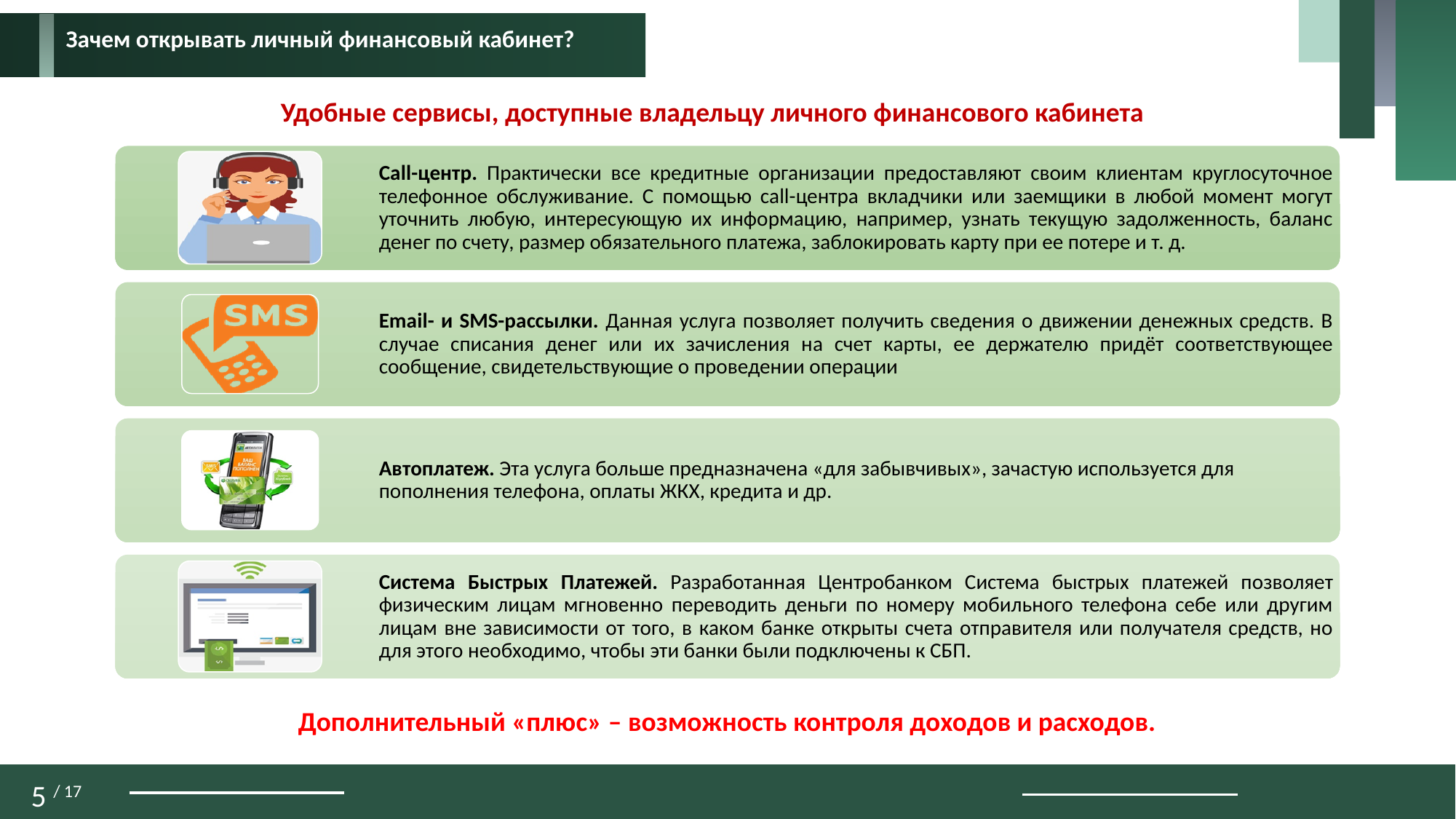

Зачем открывать личный финансовый кабинет?

Удобные сервисы, доступные владельцу личного финансового кабинета

Call-центр. Практически все кредитные организации предоставляют своим клиентам круглосуточное телефонное обслуживание. С помощью сall-центра вкладчики или заемщики в любой момент могут уточнить любую, интересующую их информацию, например, узнать текущую задолженность, баланс денег по счету, размер обязательного платежа, заблокировать карту при ее потере и т. д.

Email- и SMS-рассылки. Данная услуга позволяет получить сведения о движении денежных средств. В случае списания денег или их зачисления на счет карты, ее держателю придёт соответствующее сообщение, свидетельствующие о проведении операции

Автоплатеж. Эта услуга больше предназначена «для забывчивых», зачастую используется для пополнения телефона, оплаты ЖКХ, кредита и др.

Система Быстрых Платежей. Разработанная Центробанком Система быстрых платежей позволяет физическим лицам мгновенно переводить деньги по номеру мобильного телефона себе или другим лицам вне зависимости от того, в каком банке открыты счета отправителя или получателя средств, но для этого необходимо, чтобы эти банки были подключены к СБП.

Дополнительный «плюс» – возможность контроля доходов и расходов.

5 / 17